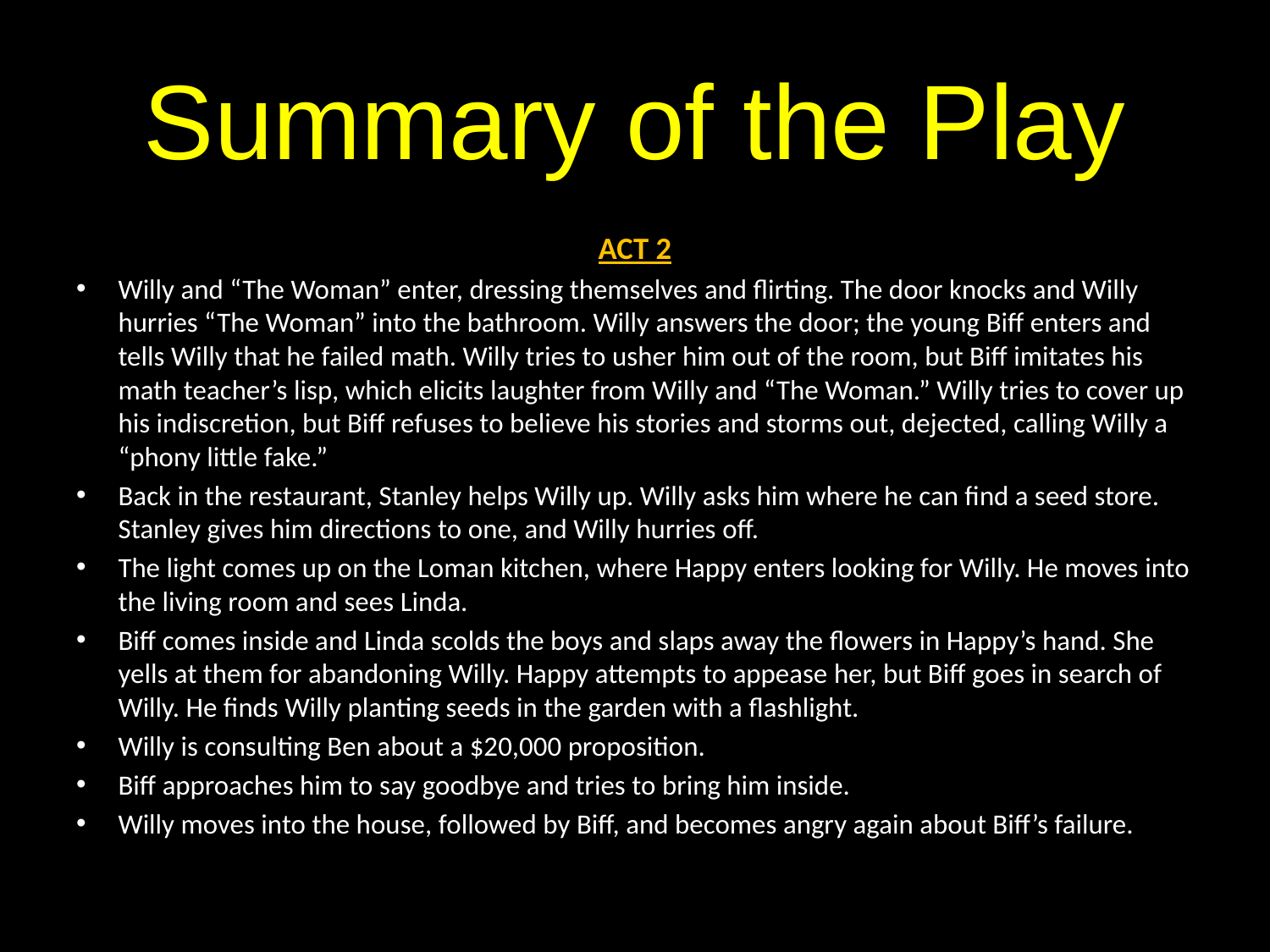

# Summary of the Play
ACT 2
Willy and “The Woman” enter, dressing themselves and flirting. The door knocks and Willy hurries “The Woman” into the bathroom. Willy answers the door; the young Biff enters and tells Willy that he failed math. Willy tries to usher him out of the room, but Biff imitates his math teacher’s lisp, which elicits laughter from Willy and “The Woman.” Willy tries to cover up his indiscretion, but Biff refuses to believe his stories and storms out, dejected, calling Willy a “phony little fake.”
Back in the restaurant, Stanley helps Willy up. Willy asks him where he can find a seed store. Stanley gives him directions to one, and Willy hurries off.
The light comes up on the Loman kitchen, where Happy enters looking for Willy. He moves into the living room and sees Linda.
Biff comes inside and Linda scolds the boys and slaps away the flowers in Happy’s hand. She yells at them for abandoning Willy. Happy attempts to appease her, but Biff goes in search of Willy. He finds Willy planting seeds in the garden with a flashlight.
Willy is consulting Ben about a $20,000 proposition.
Biff approaches him to say goodbye and tries to bring him inside.
Willy moves into the house, followed by Biff, and becomes angry again about Biff’s failure.